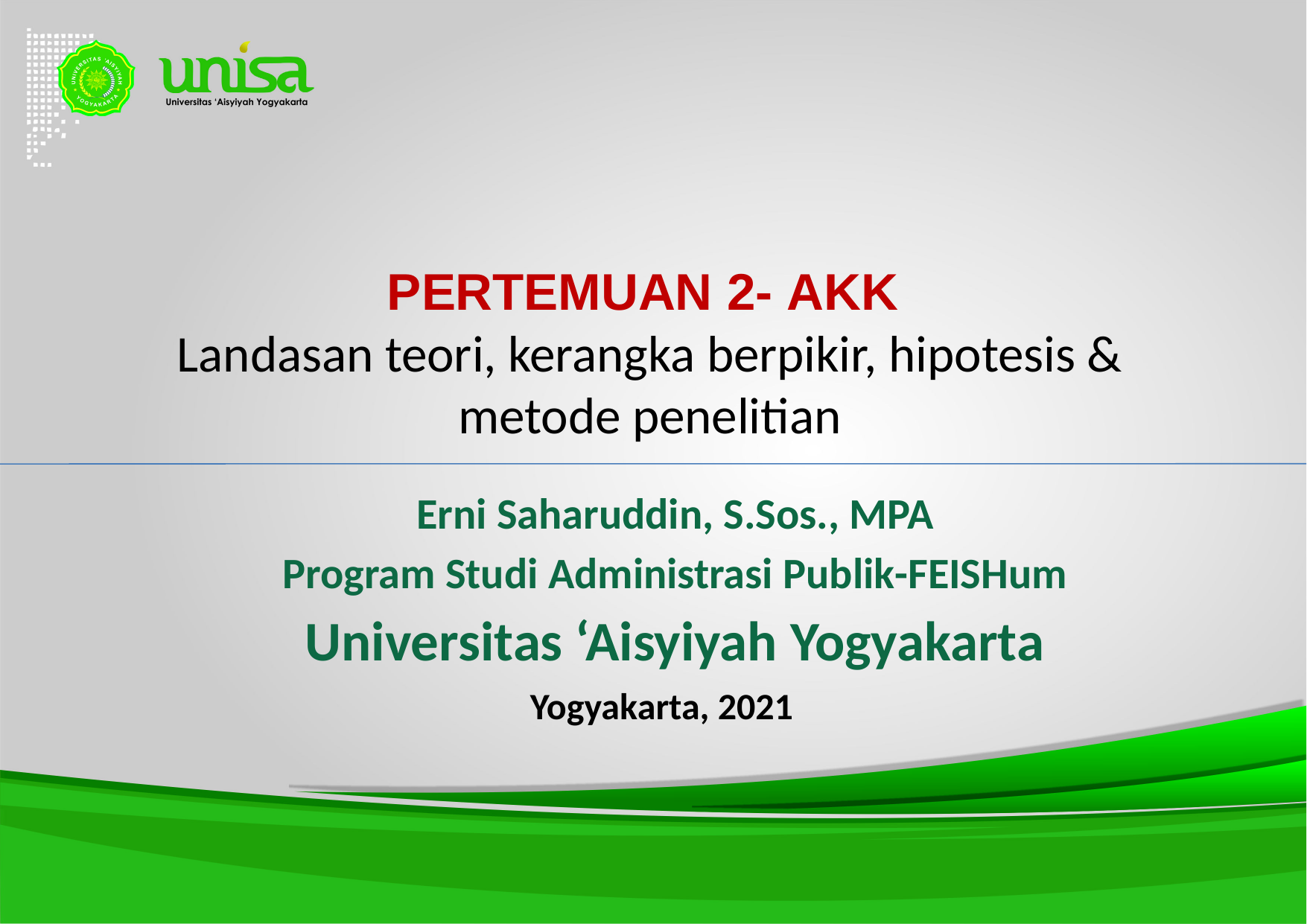

# PERTEMUAN 2- AKK Landasan teori, kerangka berpikir, hipotesis & metode penelitian
Erni Saharuddin, S.Sos., MPA
Program Studi Administrasi Publik-FEISHum
Universitas ‘Aisyiyah Yogyakarta
Yogyakarta, 2021